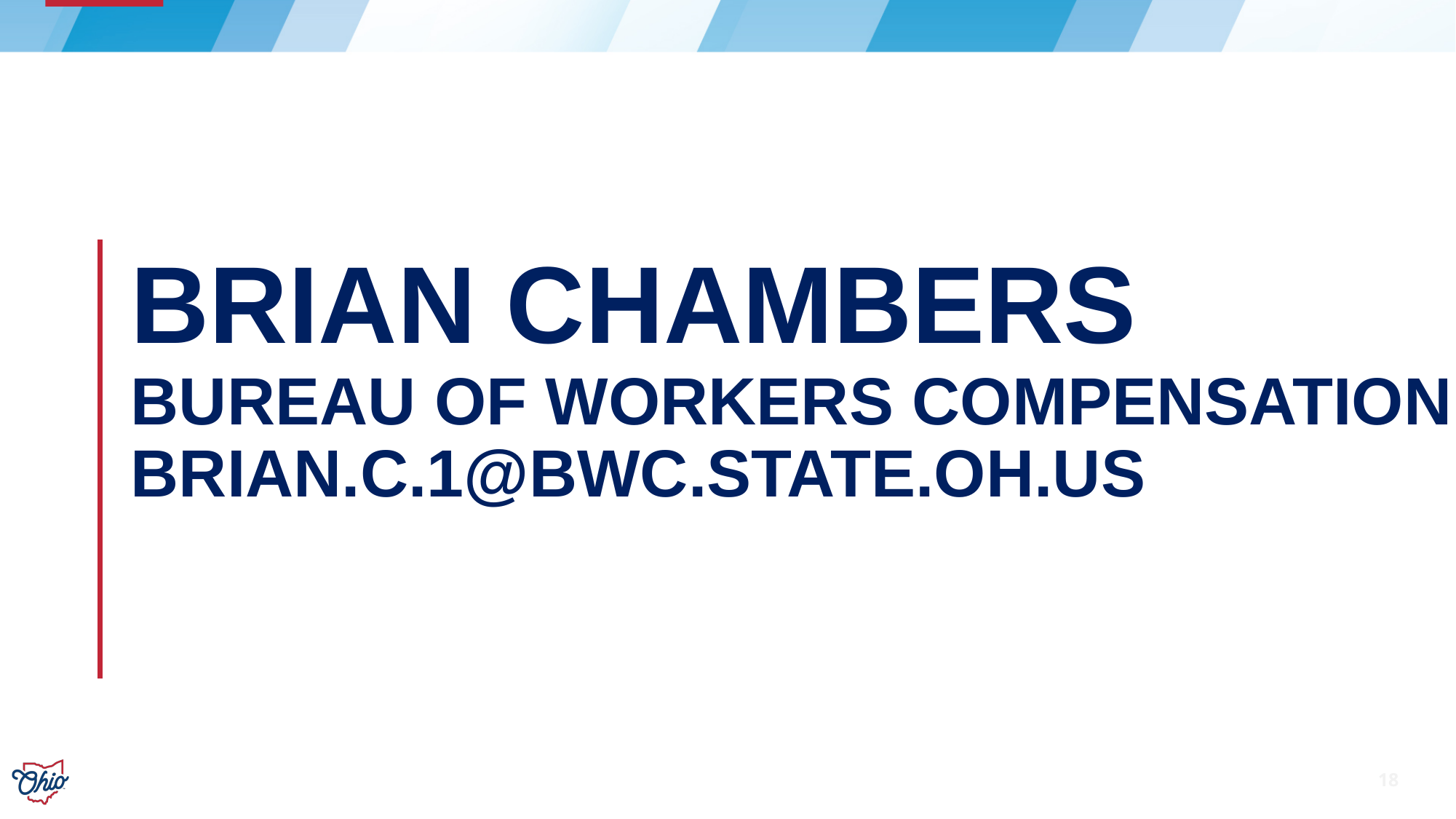

# Brian Chambers Bureau of workers compensation brian.c.1@bwc.state.oh.us
18